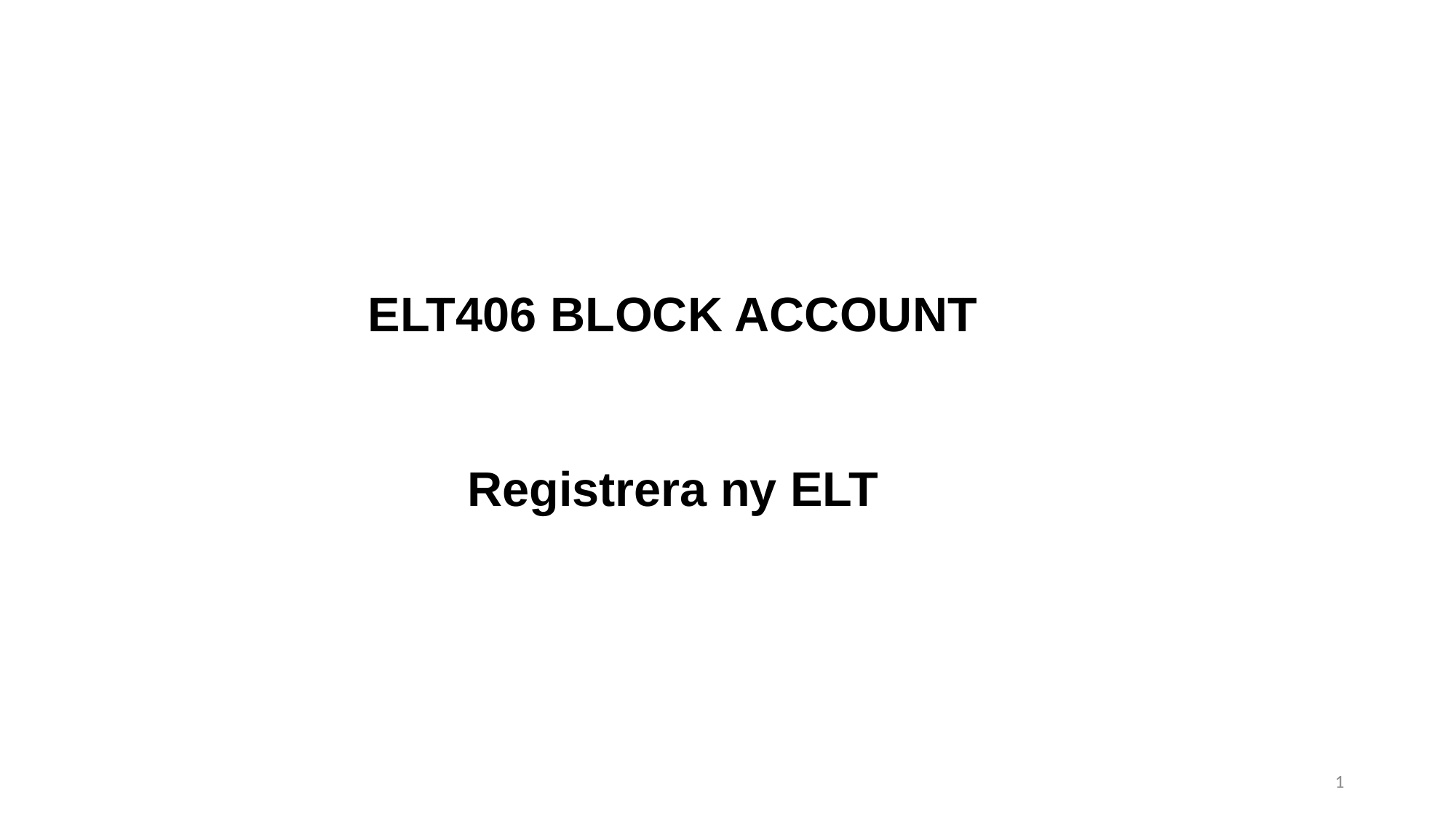

ELT406 BLOCK ACCOUNT

Registrera ny ELT
1